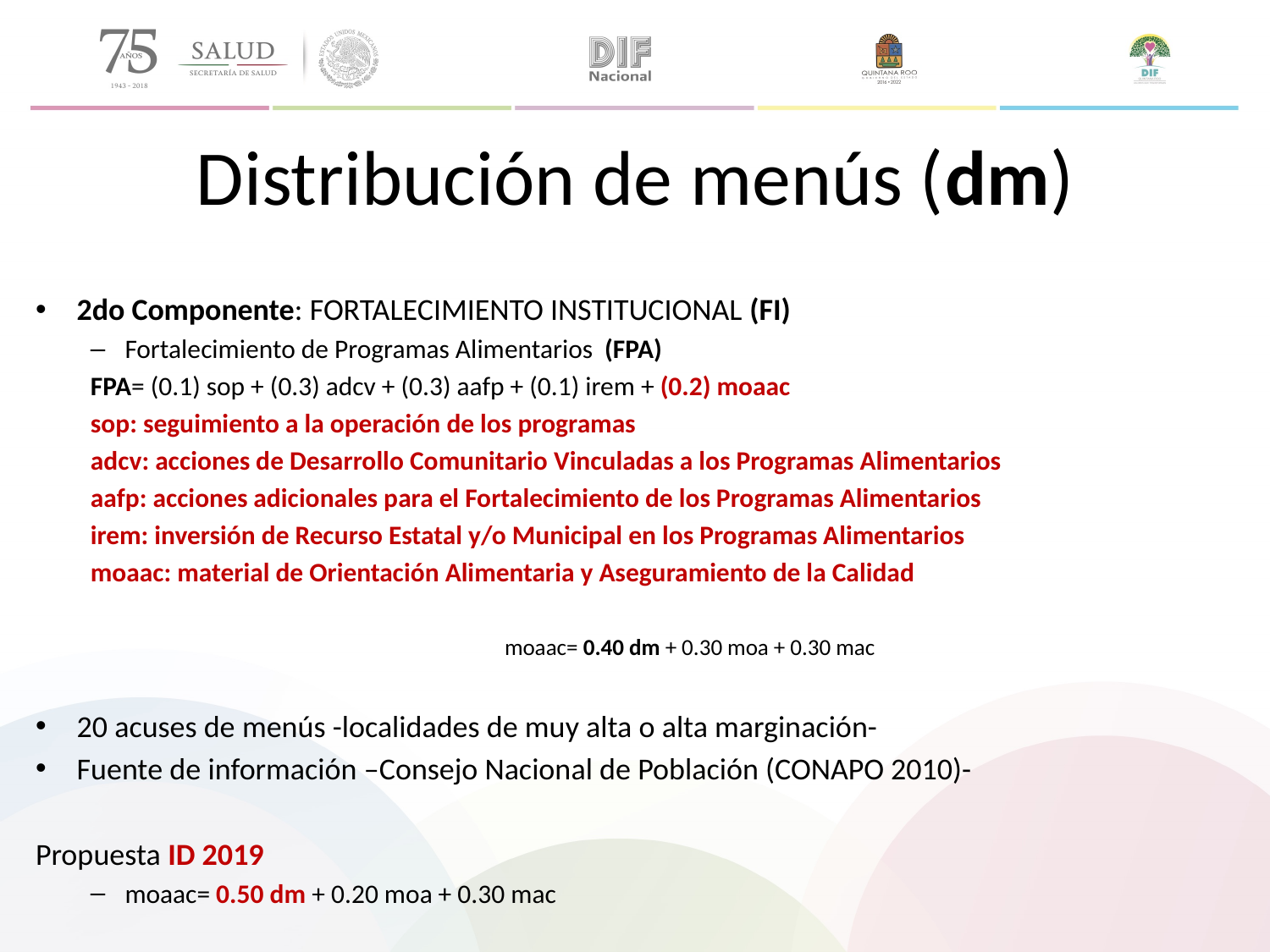

# Distribución de menús (dm)
2do Componente: FORTALECIMIENTO INSTITUCIONAL (FI)
Fortalecimiento de Programas Alimentarios  (FPA)
FPA= (0.1) sop + (0.3) adcv + (0.3) aafp + (0.1) irem + (0.2) moaac
sop: seguimiento a la operación de los programas
adcv: acciones de Desarrollo Comunitario Vinculadas a los Programas Alimentarios
aafp: acciones adicionales para el Fortalecimiento de los Programas Alimentarios
irem: inversión de Recurso Estatal y/o Municipal en los Programas Alimentarios
moaac: material de Orientación Alimentaria y Aseguramiento de la Calidad

moaac= 0.40 dm + 0.30 moa + 0.30 mac

20 acuses de menús -localidades de muy alta o alta marginación-
Fuente de información –Consejo Nacional de Población (CONAPO 2010)-

Propuesta ID 2019
moaac= 0.50 dm + 0.20 moa + 0.30 mac